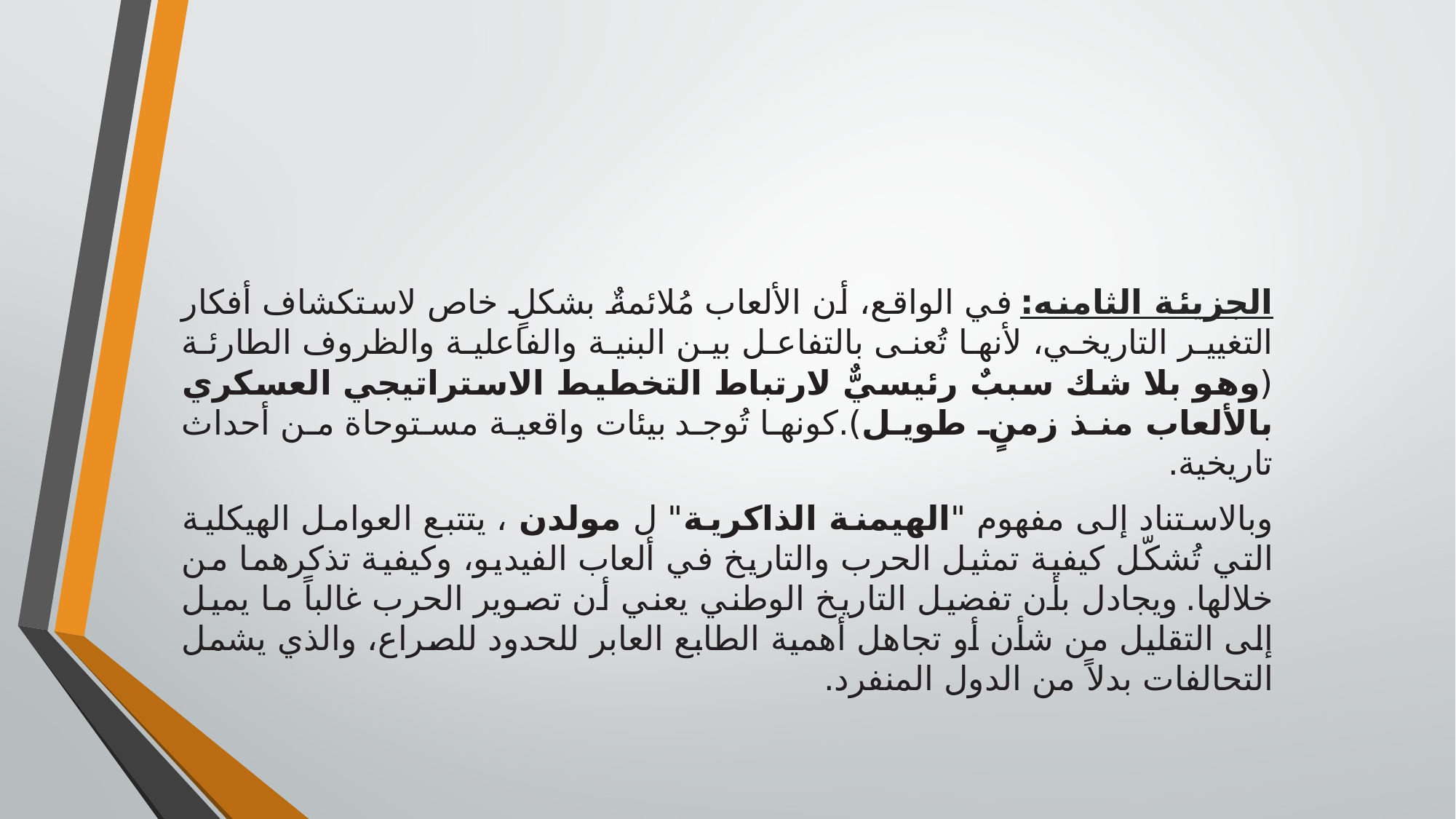

الجزيئة الثامنه: في الواقع، أن الألعاب مُلائمةٌ بشكلٍ خاص لاستكشاف أفكار التغيير التاريخي، لأنها تُعنى بالتفاعل بين البنية والفاعلية والظروف الطارئة (وهو بلا شك سببٌ رئيسيٌّ لارتباط التخطيط الاستراتيجي العسكري بالألعاب منذ زمنٍ طويل).كونها تُوجد بيئات واقعية مستوحاة من أحداث تاريخية.
وبالاستناد إلى مفهوم "الهيمنة الذاكرية" ل مولدن ، يتتبع العوامل الهيكلية التي تُشكّل كيفية تمثيل الحرب والتاريخ في ألعاب الفيديو، وكيفية تذكرهما من خلالها. ويجادل بأن تفضيل التاريخ الوطني يعني أن تصوير الحرب غالباً ما يميل إلى التقليل من شأن أو تجاهل أهمية الطابع العابر للحدود للصراع، والذي يشمل التحالفات بدلاً من الدول المنفرد.